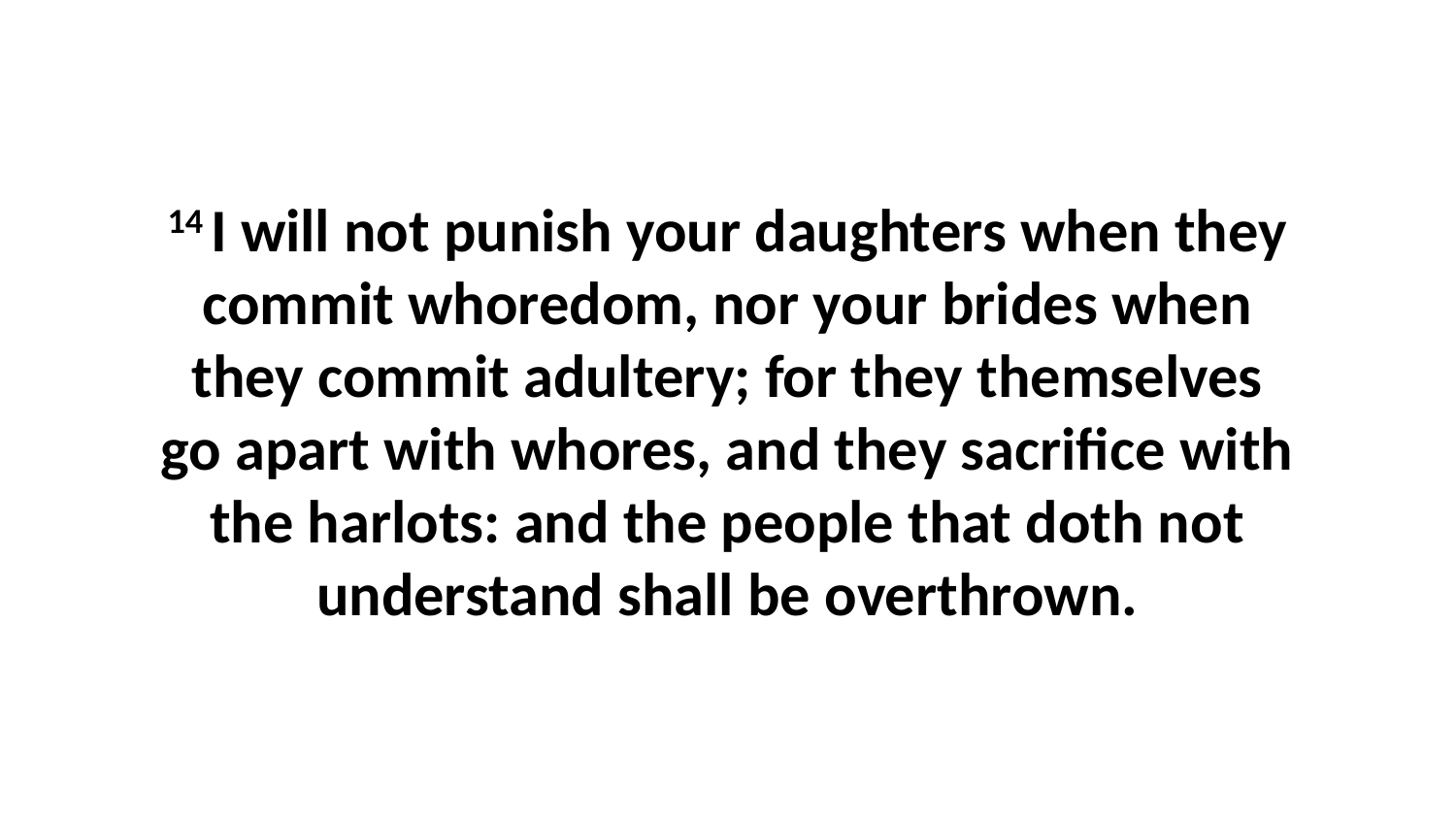

14 I will not punish your daughters when they commit whoredom, nor your brides when they commit adultery; for they themselves go apart with whores, and they sacrifice with the harlots: and the people that doth not understand shall be overthrown.